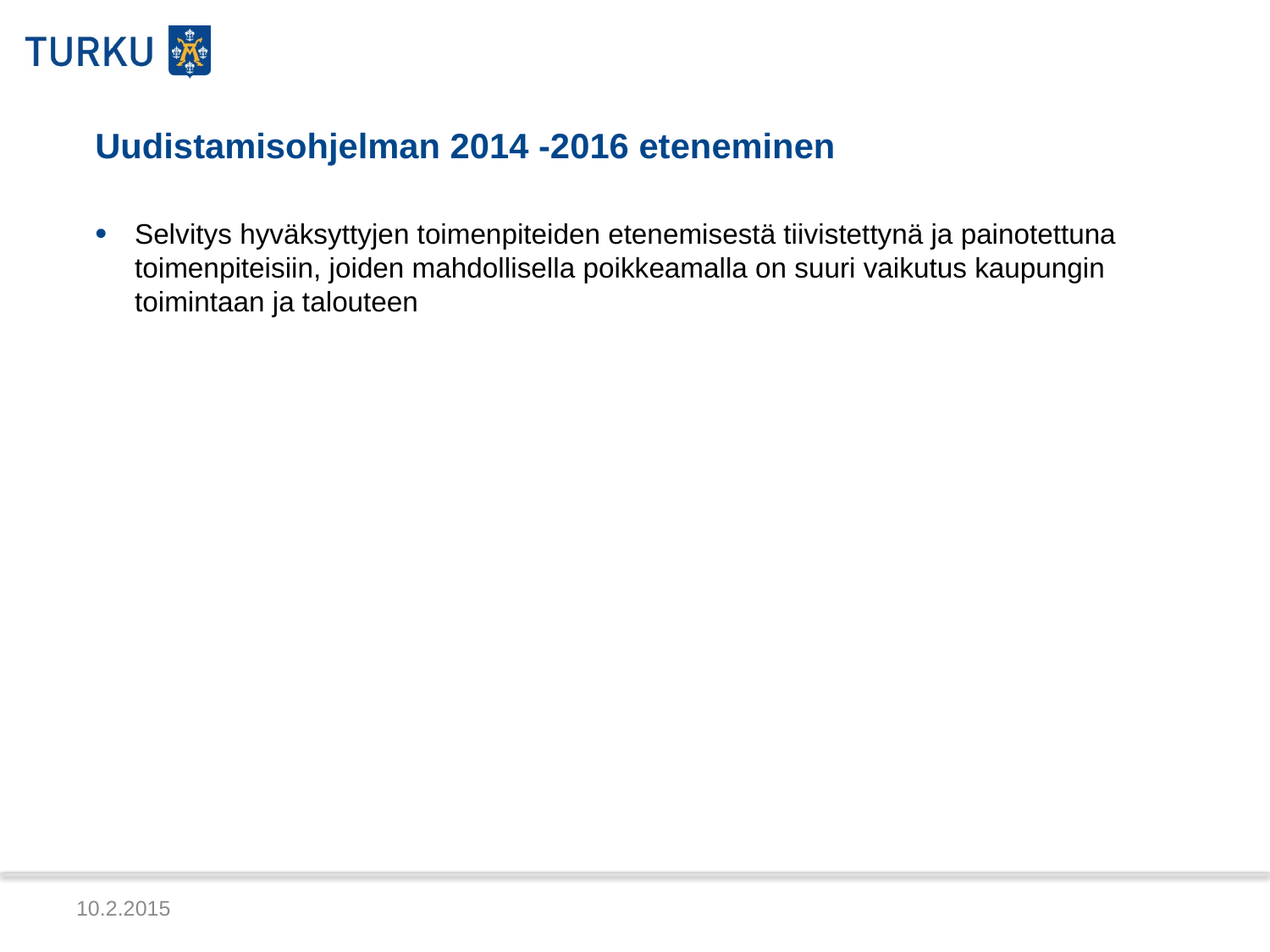

# Uudistamisohjelman 2014 -2016 eteneminen
Selvitys hyväksyttyjen toimenpiteiden etenemisestä tiivistettynä ja painotettuna toimenpiteisiin, joiden mahdollisella poikkeamalla on suuri vaikutus kaupungin  toimintaan ja talouteen
10.2.2015
Esittäjän nimi
5